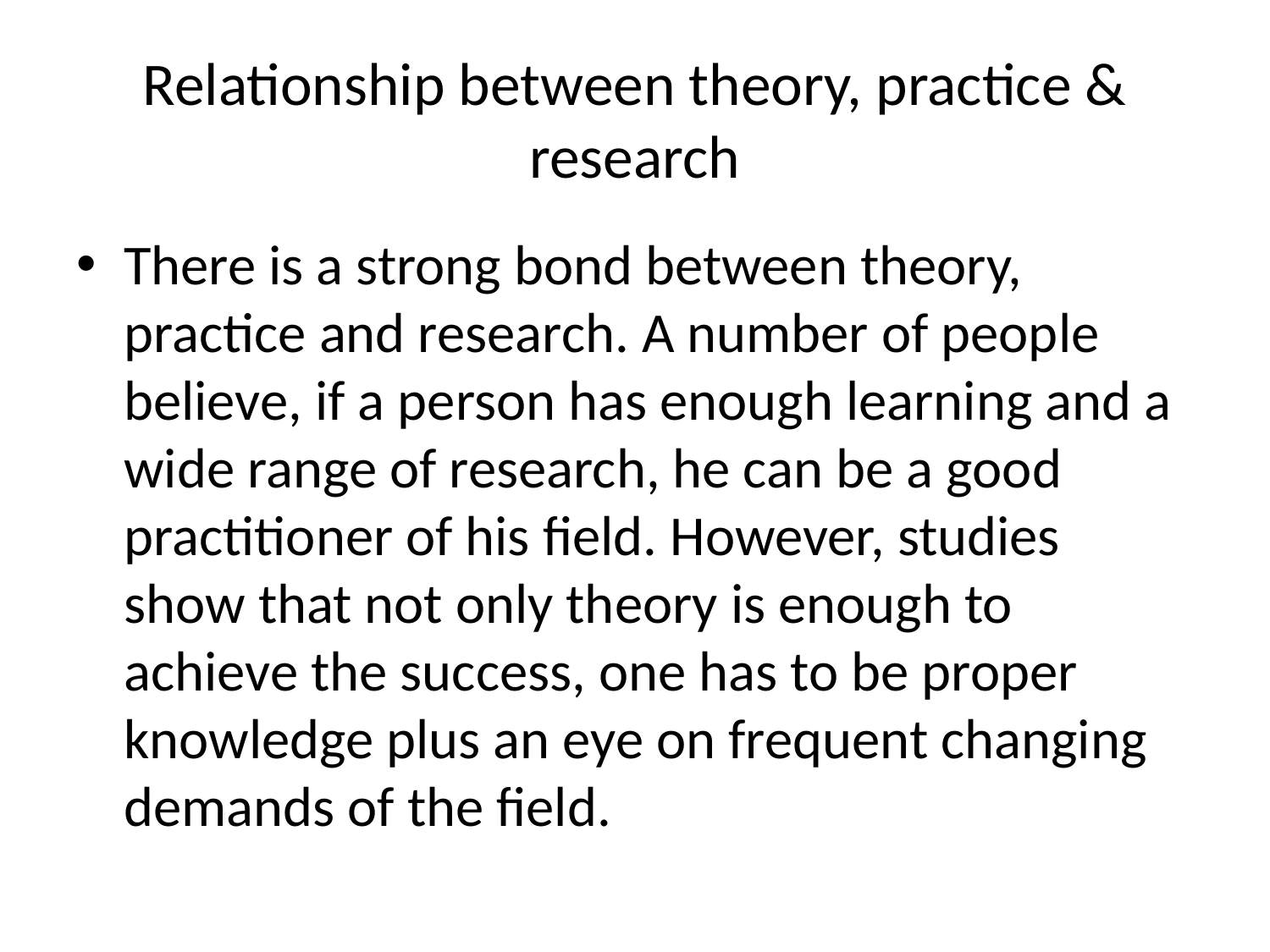

# Relationship between theory, practice & research
There is a strong bond between theory, practice and research. A number of people believe, if a person has enough learning and a wide range of research, he can be a good practitioner of his field. However, studies show that not only theory is enough to achieve the success, one has to be proper knowledge plus an eye on frequent changing demands of the field.